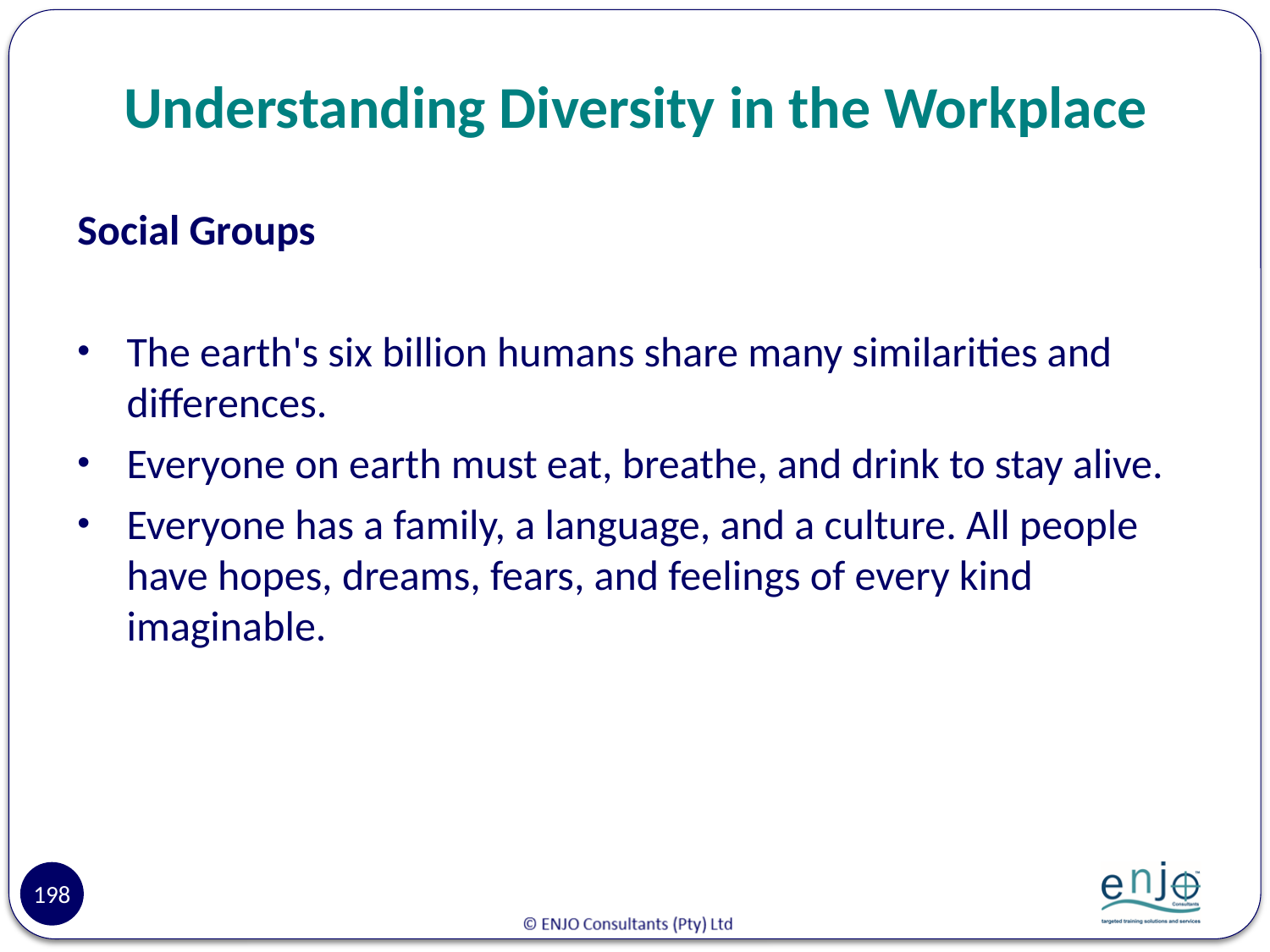

# Understanding Diversity in the Workplace
Social Groups

The earth's six billion humans share many similarities and differences.
Everyone on earth must eat, breathe, and drink to stay alive.
Everyone has a family, a language, and a culture. All people have hopes, dreams, fears, and feelings of every kind imaginable.

198